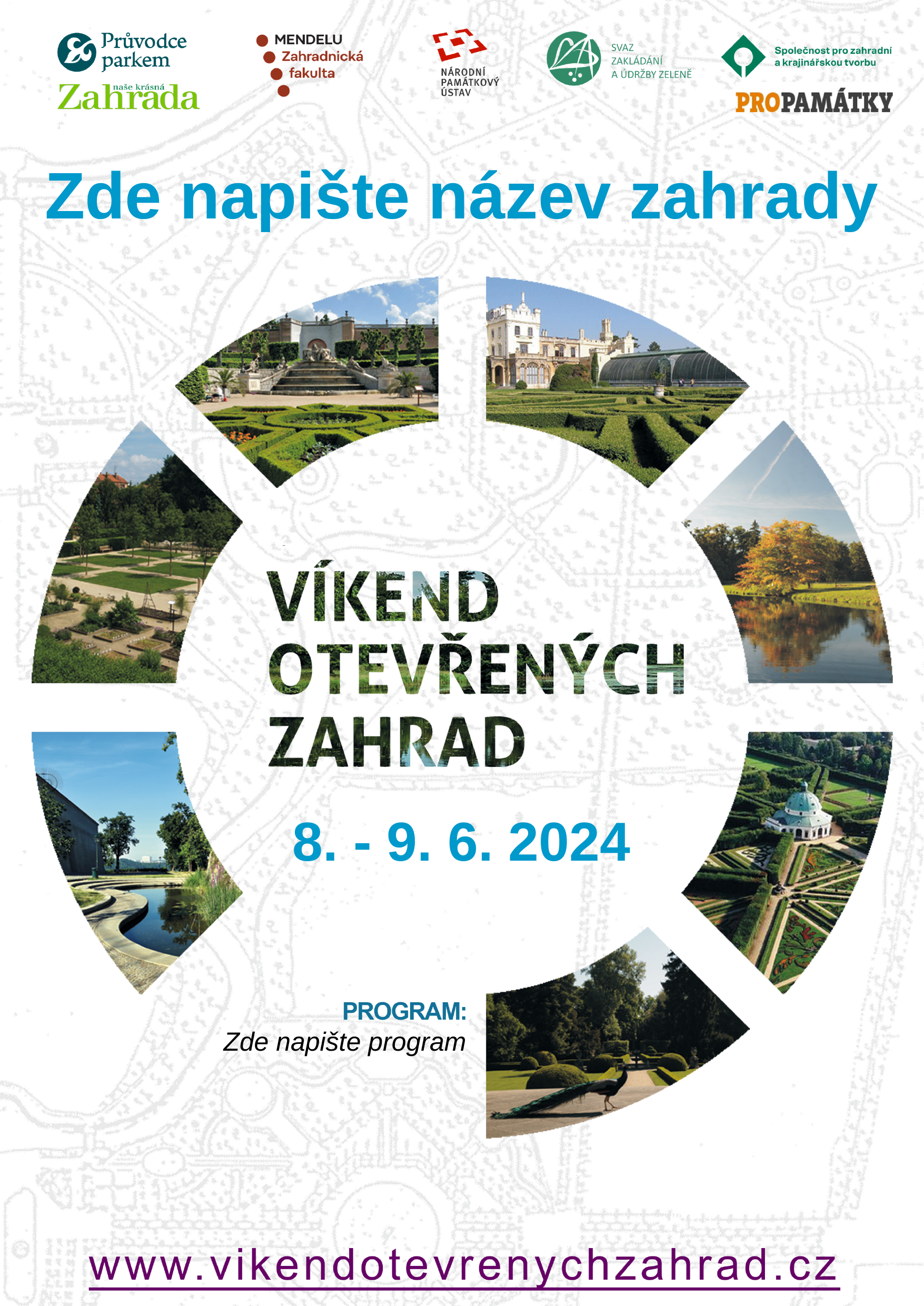

Zde napište název zahrady
8. - 9. 6. 2024
Zde napište program